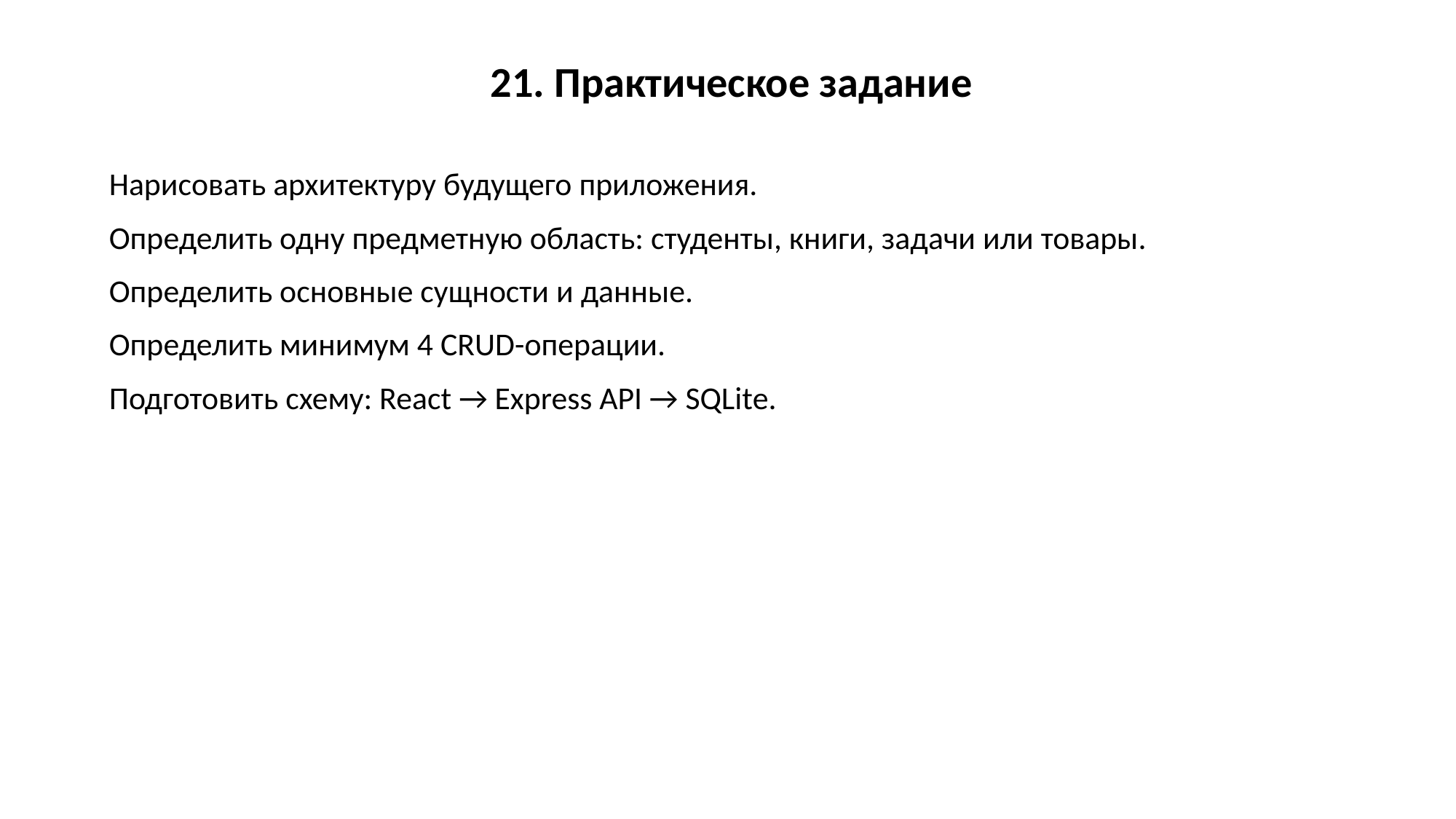

21. Практическое задание
Нарисовать архитектуру будущего приложения.
Определить одну предметную область: студенты, книги, задачи или товары.
Определить основные сущности и данные.
Определить минимум 4 CRUD-операции.
Подготовить схему: React → Express API → SQLite.